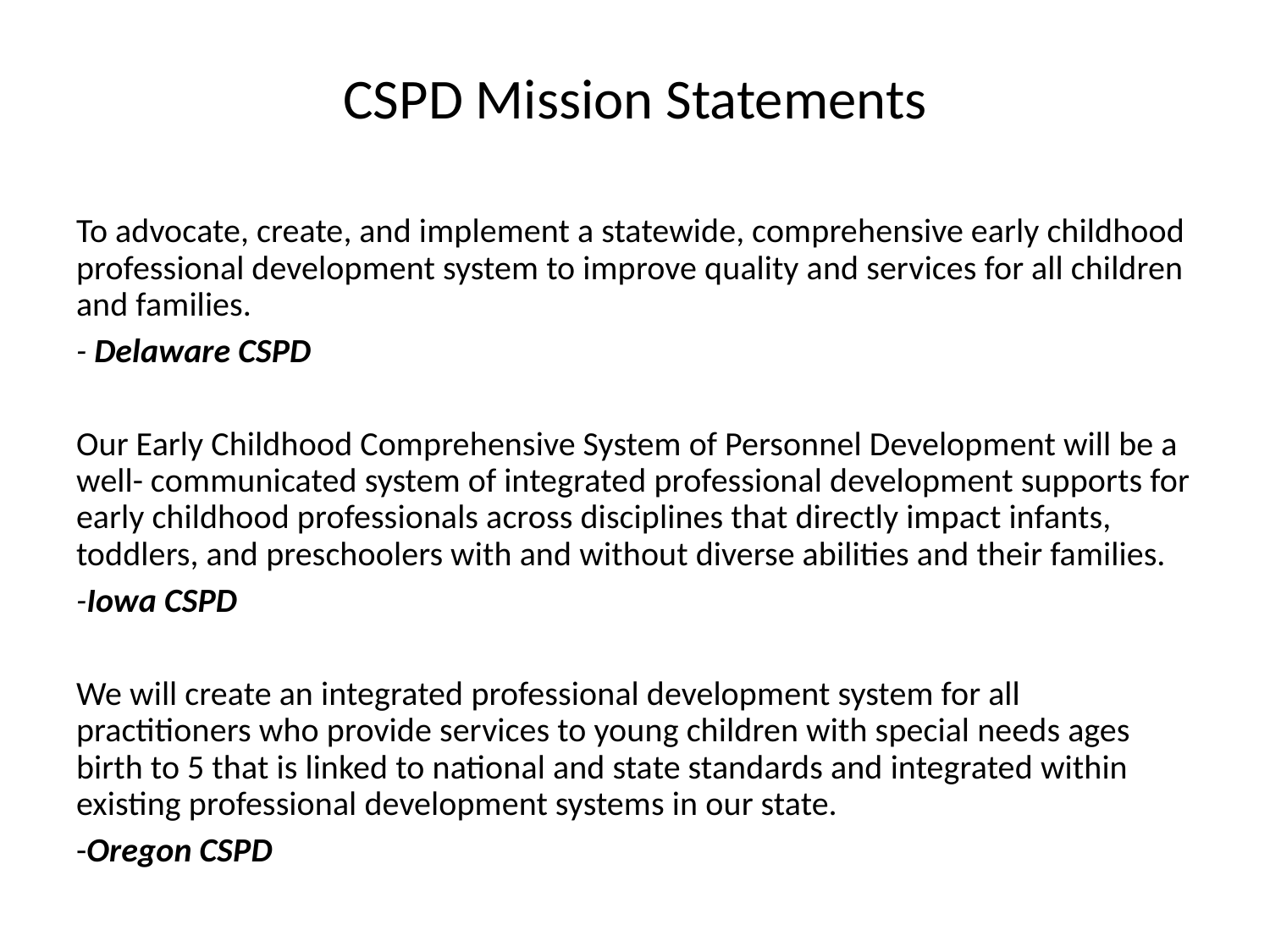

# CSPD Mission Statements

To advocate, create, and implement a statewide, comprehensive early childhood professional development system to improve quality and services for all children and families.
- Delaware CSPD

Our Early Childhood Comprehensive System of Personnel Development will be a well- communicated system of integrated professional development supports for early childhood professionals across disciplines that directly impact infants, toddlers, and preschoolers with and without diverse abilities and their families.
-Iowa CSPD

We will create an integrated professional development system for all practitioners who provide services to young children with special needs ages birth to 5 that is linked to national and state standards and integrated within existing professional development systems in our state.
-Oregon CSPD